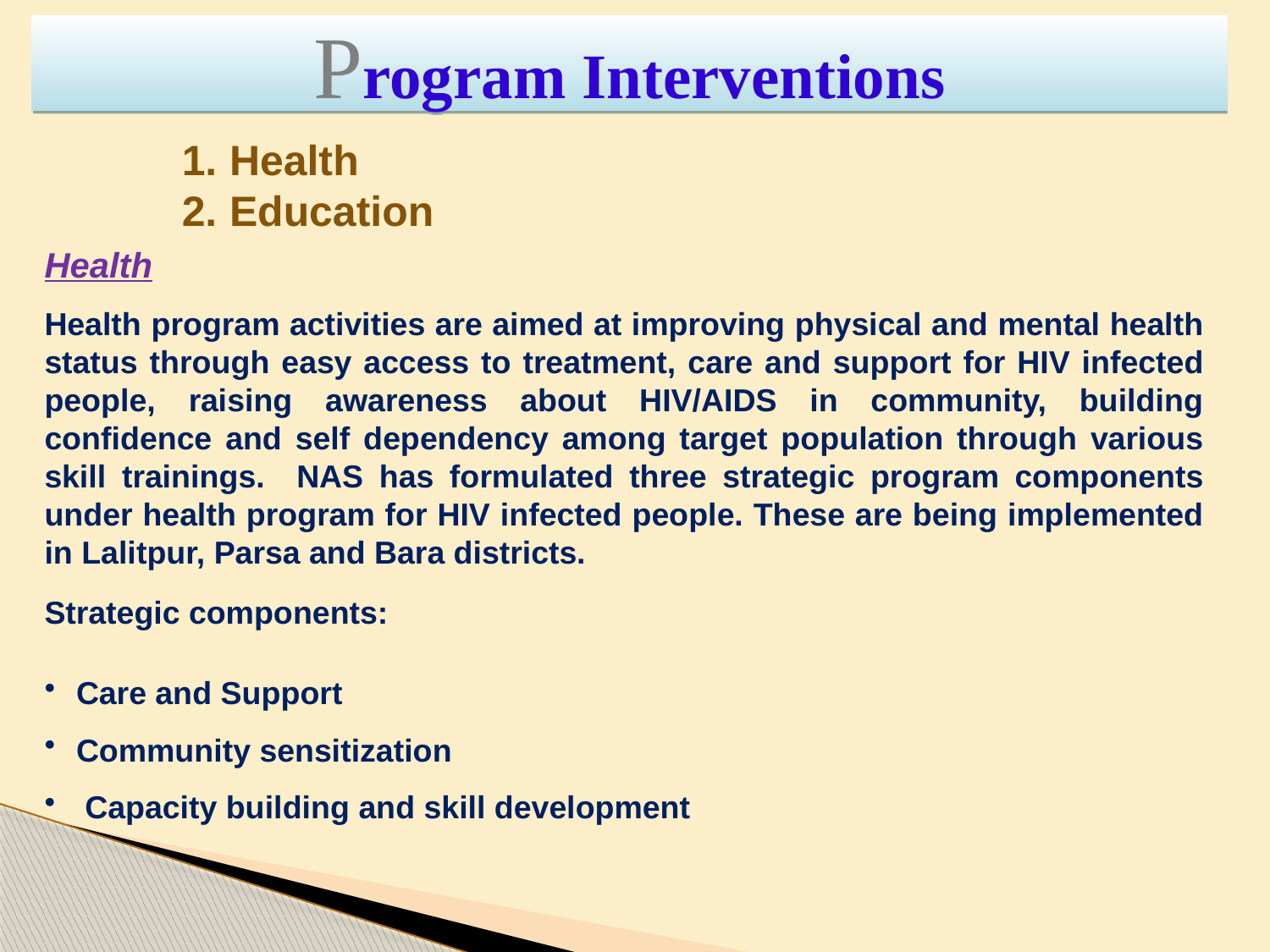

Program Interventions
Health
Education
Health

Health program activities are aimed at improving physical and mental health status through easy access to treatment, care and support for HIV infected people, raising awareness about HIV/AIDS in community, building confidence and self dependency among target population through various skill trainings.  NAS has formulated three strategic program components under health program for HIV infected people. These are being implemented in Lalitpur, Parsa and Bara districts.

Strategic components:

Care and Support
Community sensitization
 Capacity building and skill development